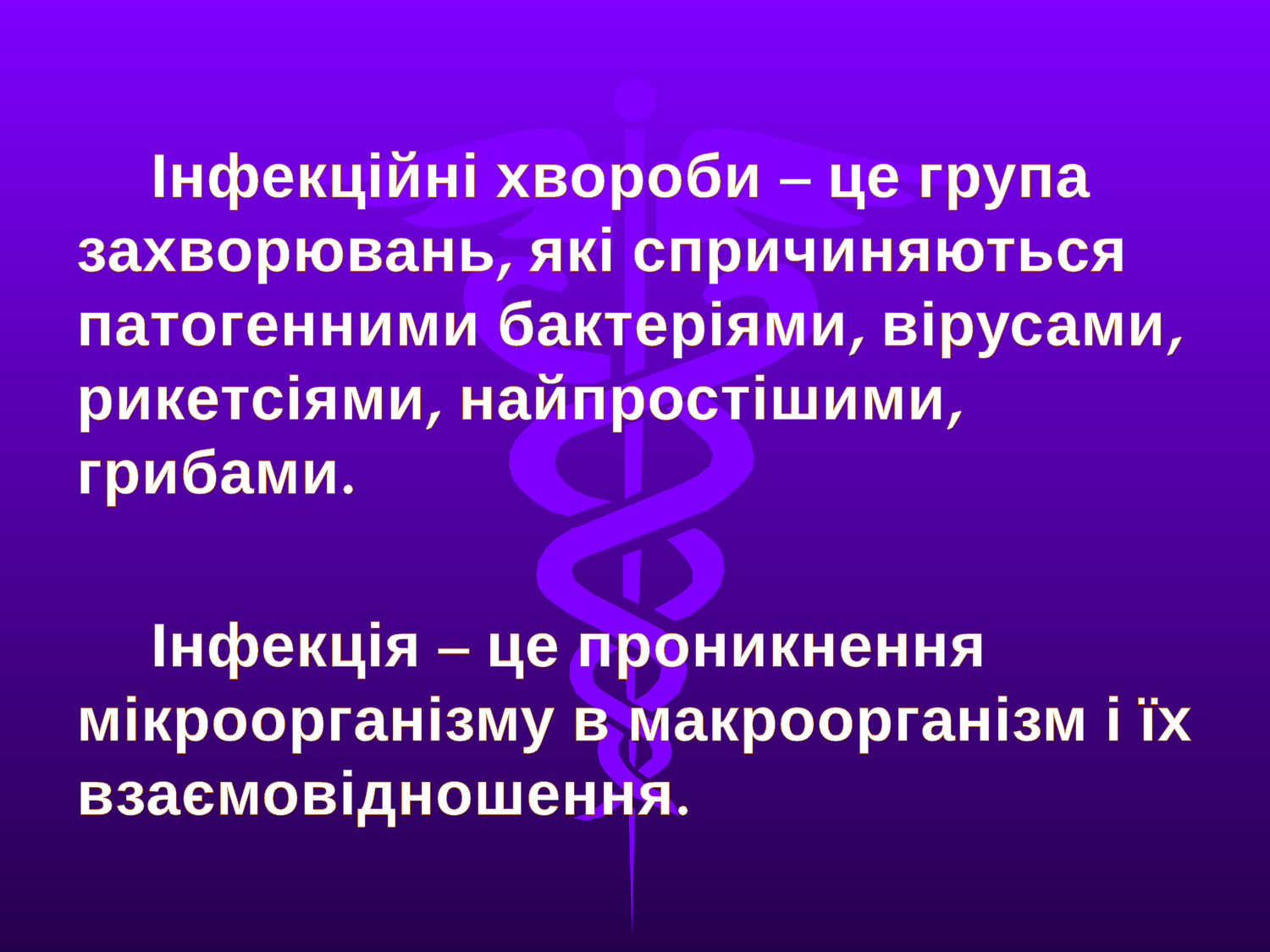

Інфекційні хвороби – це група захворювань, які спричиняються патогенними бактеріями, вірусами, рикетсіями, найпростішими, грибами.

Інфекція – це проникнення мікроорганізму в макроорганізм і їх взаємовідношення.